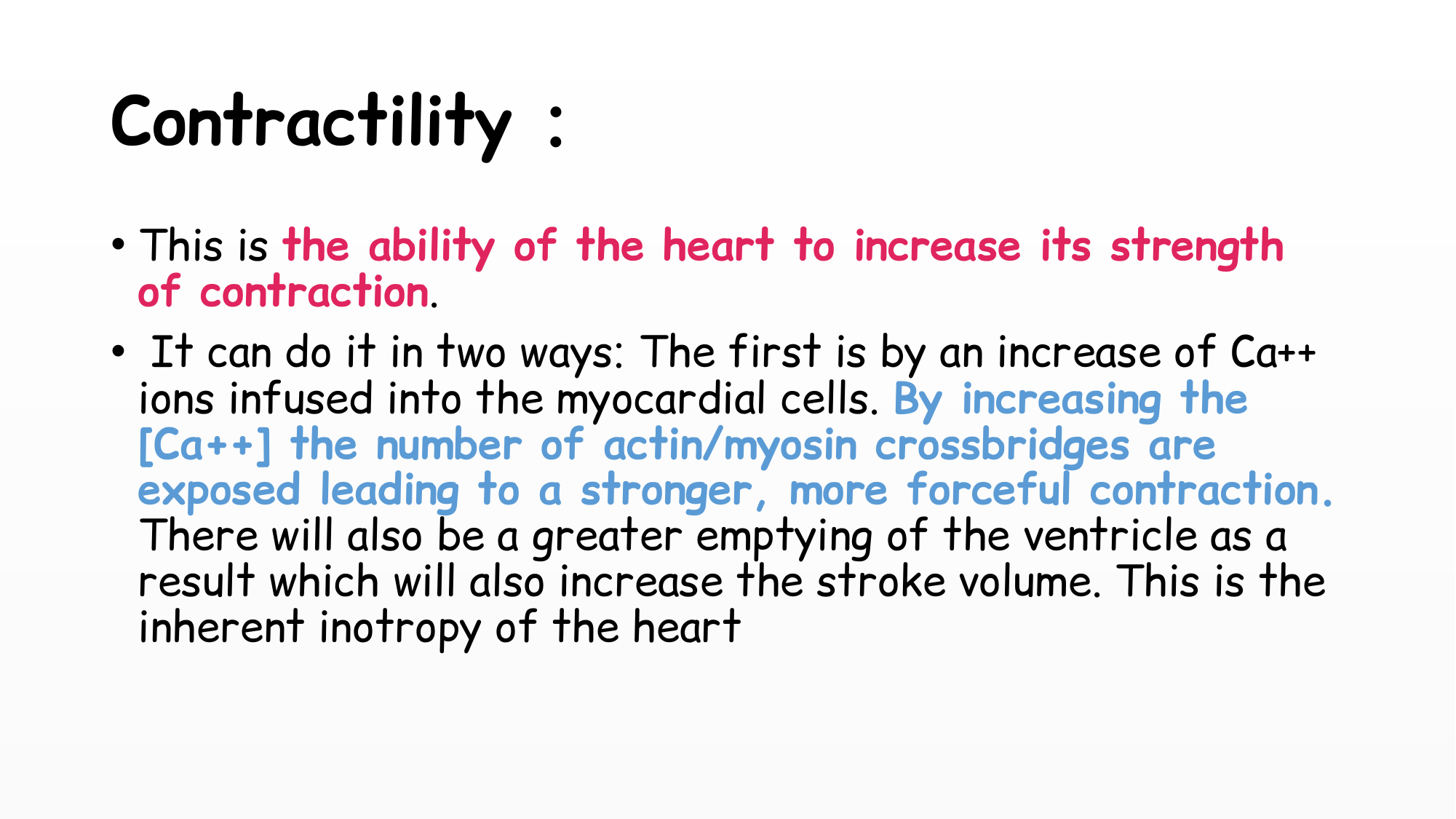

# Contractility :
This is the ability of the heart to increase its strength of contraction.
 It can do it in two ways: The first is by an increase of Ca++ ions infused into the myocardial cells. By increasing the [Ca++] the number of actin/myosin crossbridges are exposed leading to a stronger, more forceful contraction. There will also be a greater emptying of the ventricle as a result which will also increase the stroke volume. This is the inherent inotropy of the heart